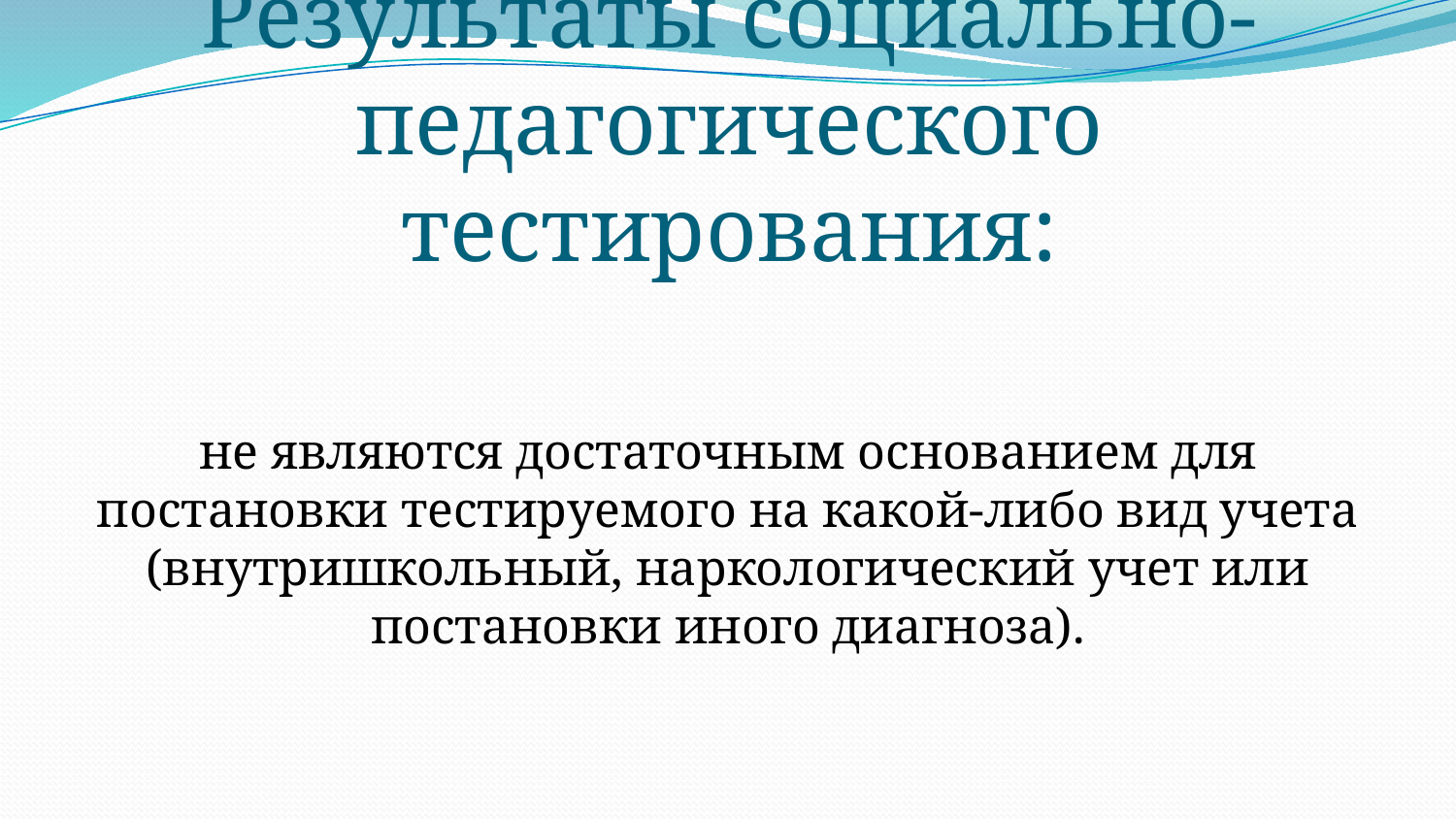

# Результаты социально-педагогического тестирования:

не являются достаточным основанием для постановки тестируемого на какой-либо вид учета (внутришкольный, наркологический учет или постановки иного диагноза).